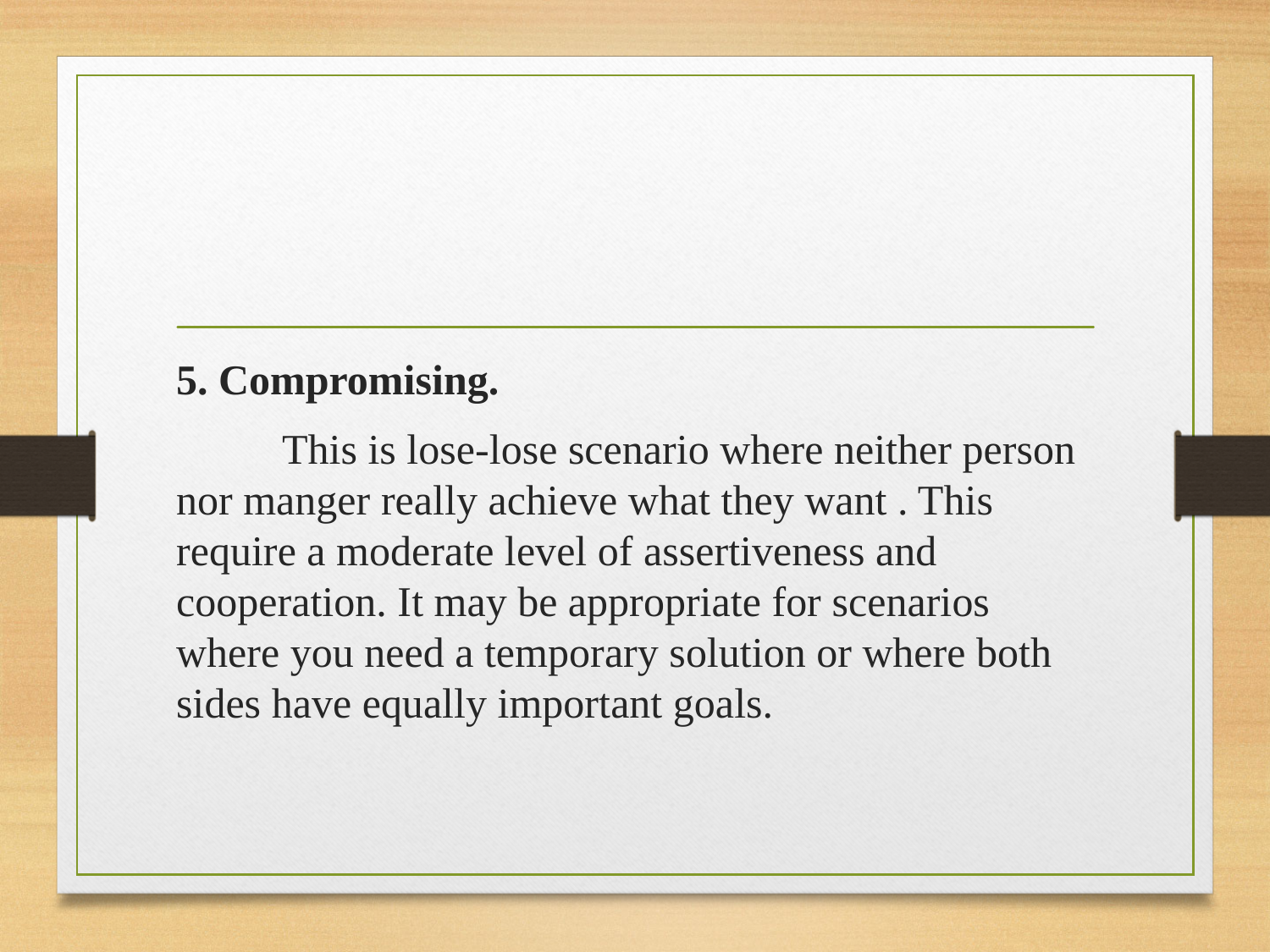

#
5. Compromising.
          This is lose-lose scenario where neither person nor manger really achieve what they want . This require a moderate level of assertiveness and cooperation. It may be appropriate for scenarios where you need a temporary solution or where both sides have equally important goals.